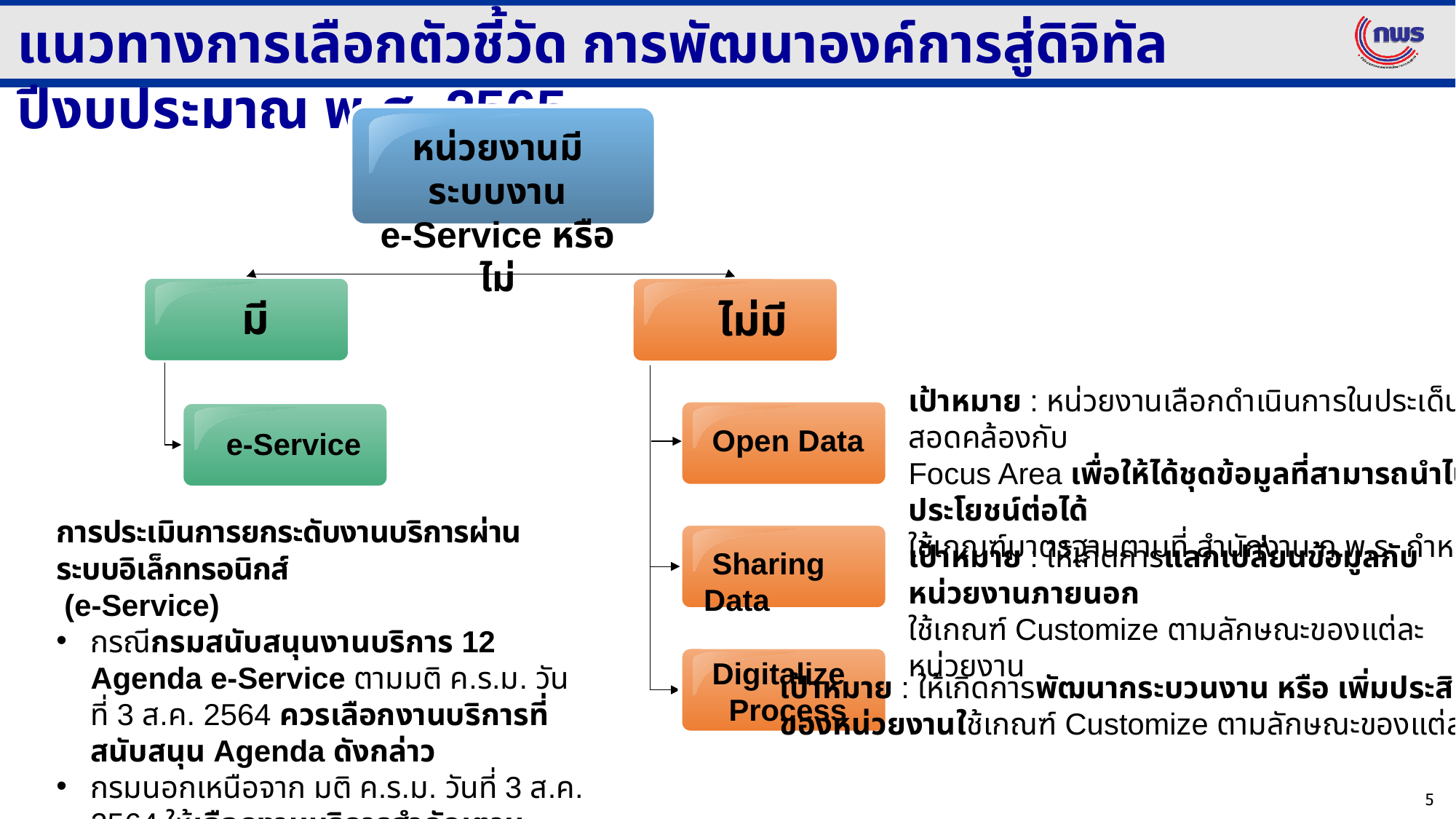

แนวทางการเลือกตัวชี้วัด การพัฒนาองค์การสู่ดิจิทัล ปีงบประมาณ พ.ศ. 2565

หน่วยงานมีระบบงาน
e-Service หรือไม่

มี
ไม่มี
เป้าหมาย : หน่วยงานเลือกดำเนินการในประเด็นที่สอดคล้องกับ
Focus Area เพื่อให้ได้ชุดข้อมูลที่สามารถนำไปใช้ประโยชน์ต่อได้
ใช้เกณฑ์มาตรฐานตามที่ สำนักงาน ก.พ.ร. กำหนด

 Open Data
 e-Service
การประเมินการยกระดับงานบริการผ่านระบบอิเล็กทรอนิกส์
 (e-Service)
กรณีกรมสนับสนุนงานบริการ 12 Agenda e-Service ตามมติ ค.ร.ม. วันที่ 3 ส.ค. 2564 ควรเลือกงานบริการที่สนับสนุน Agenda ดังกล่าว
กรมนอกเหนือจาก มติ ค.ร.ม. วันที่ 3 ส.ค. 2564 ให้เลือกงานบริการสำคัญตามภารกิจ

เป้าหมาย : ให้เกิดการแลกเปลี่ยนข้อมูลกับหน่วยงานภายนอก
ใช้เกณฑ์ Customize ตามลักษณะของแต่ละหน่วยงาน
 Sharing Data

 Digitalize
   Process

เป้าหมาย : ให้เกิดการพัฒนากระบวนงาน หรือ เพิ่มประสิทธิภาพ
ของหน่วยงานใช้เกณฑ์ Customize ตามลักษณะของแต่ละหน่วยงาน

5